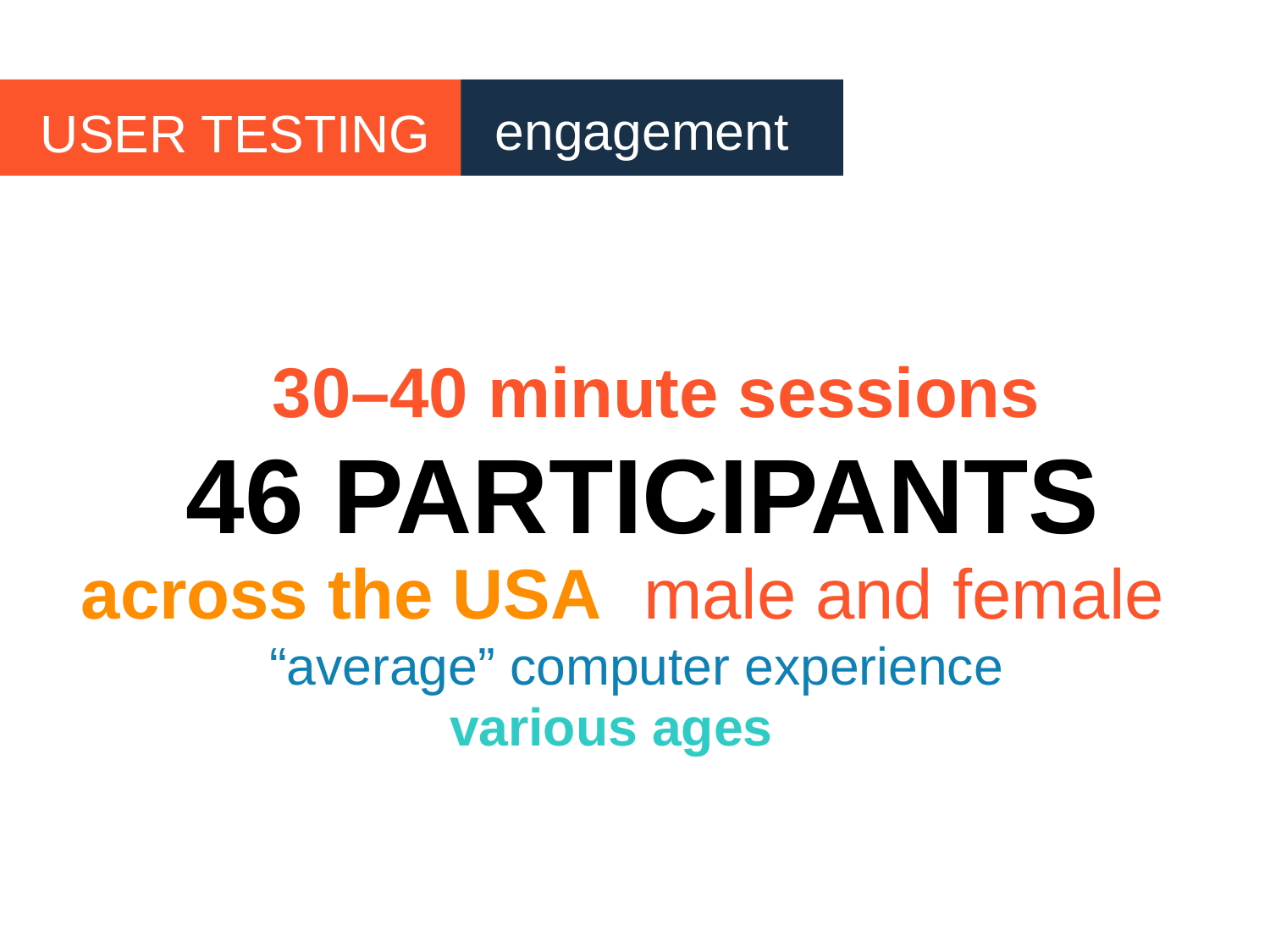

engagement
USER TESTING
30–40 minute sessions
46 PARTICIPANTS
male and female
across the USA
“average” computer experience
various ages